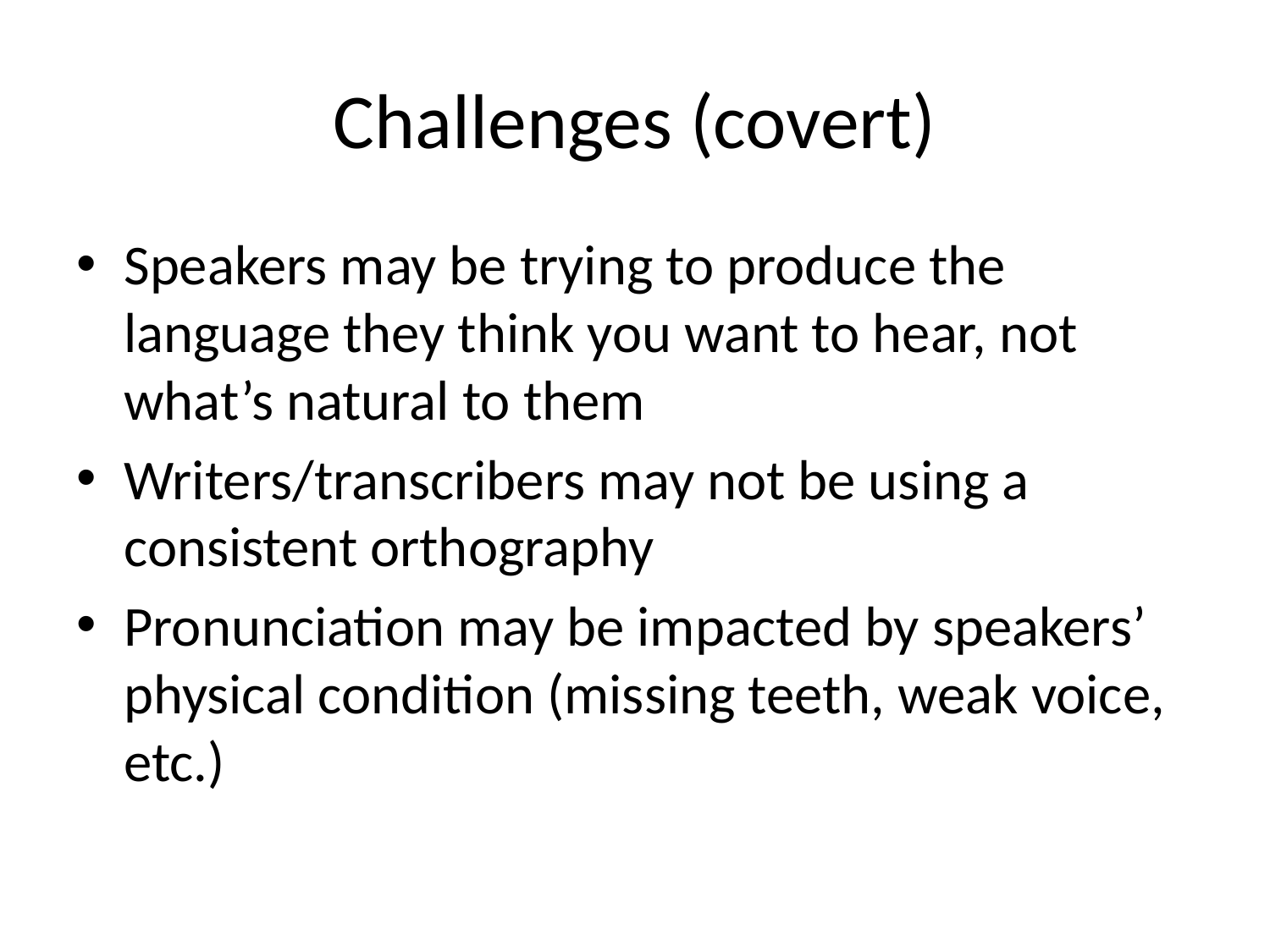

# Challenges (covert)
Speakers may be trying to produce the language they think you want to hear, not what’s natural to them
Writers/transcribers may not be using a consistent orthography
Pronunciation may be impacted by speakers’ physical condition (missing teeth, weak voice, etc.)